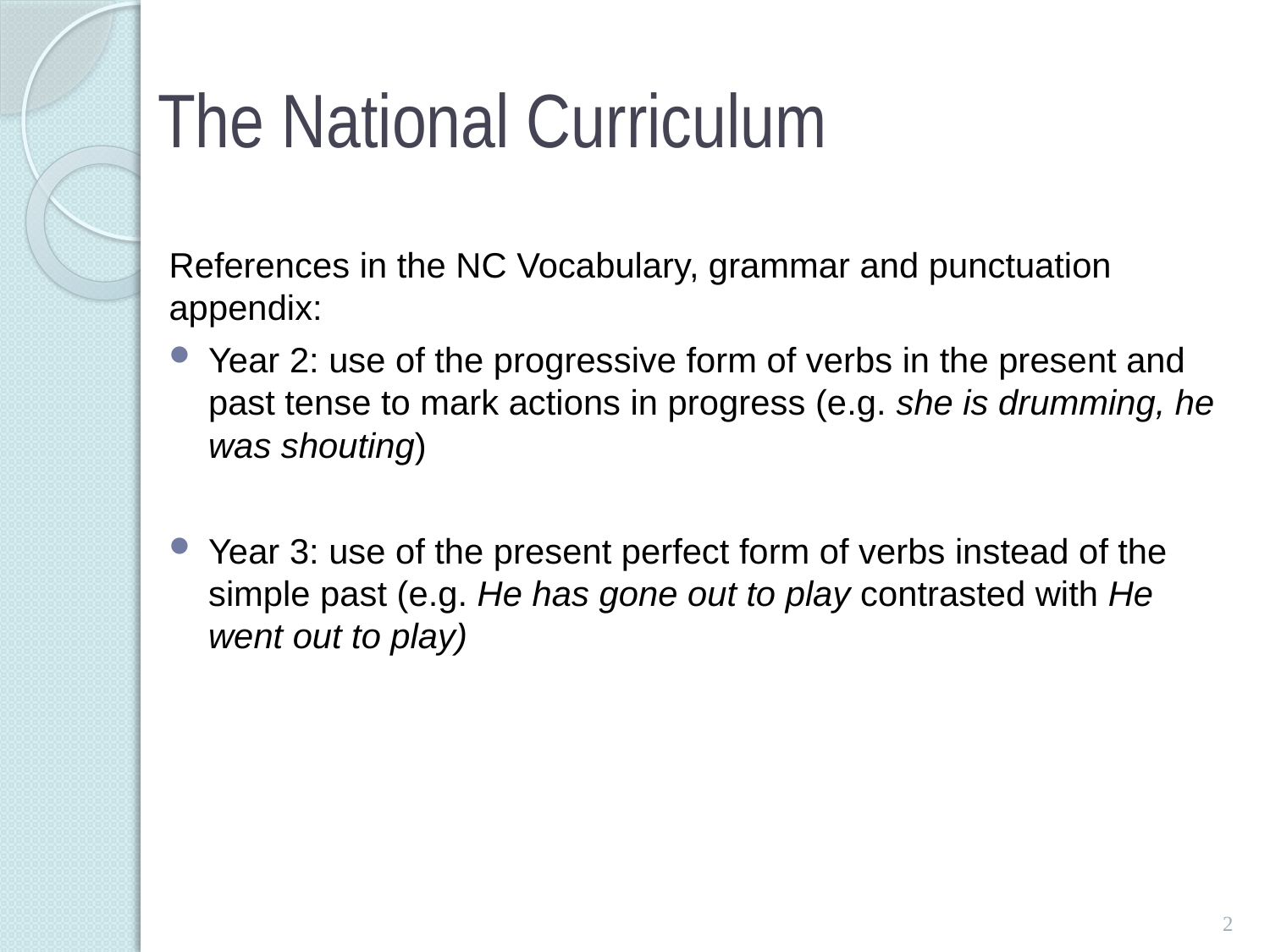

# The National Curriculum
References in the NC Vocabulary, grammar and punctuation appendix:
Year 2: use of the progressive form of verbs in the present and past tense to mark actions in progress (e.g. she is drumming, he was shouting)

Year 3: use of the present perfect form of verbs instead of the simple past (e.g. He has gone out to play contrasted with He went out to play)
2